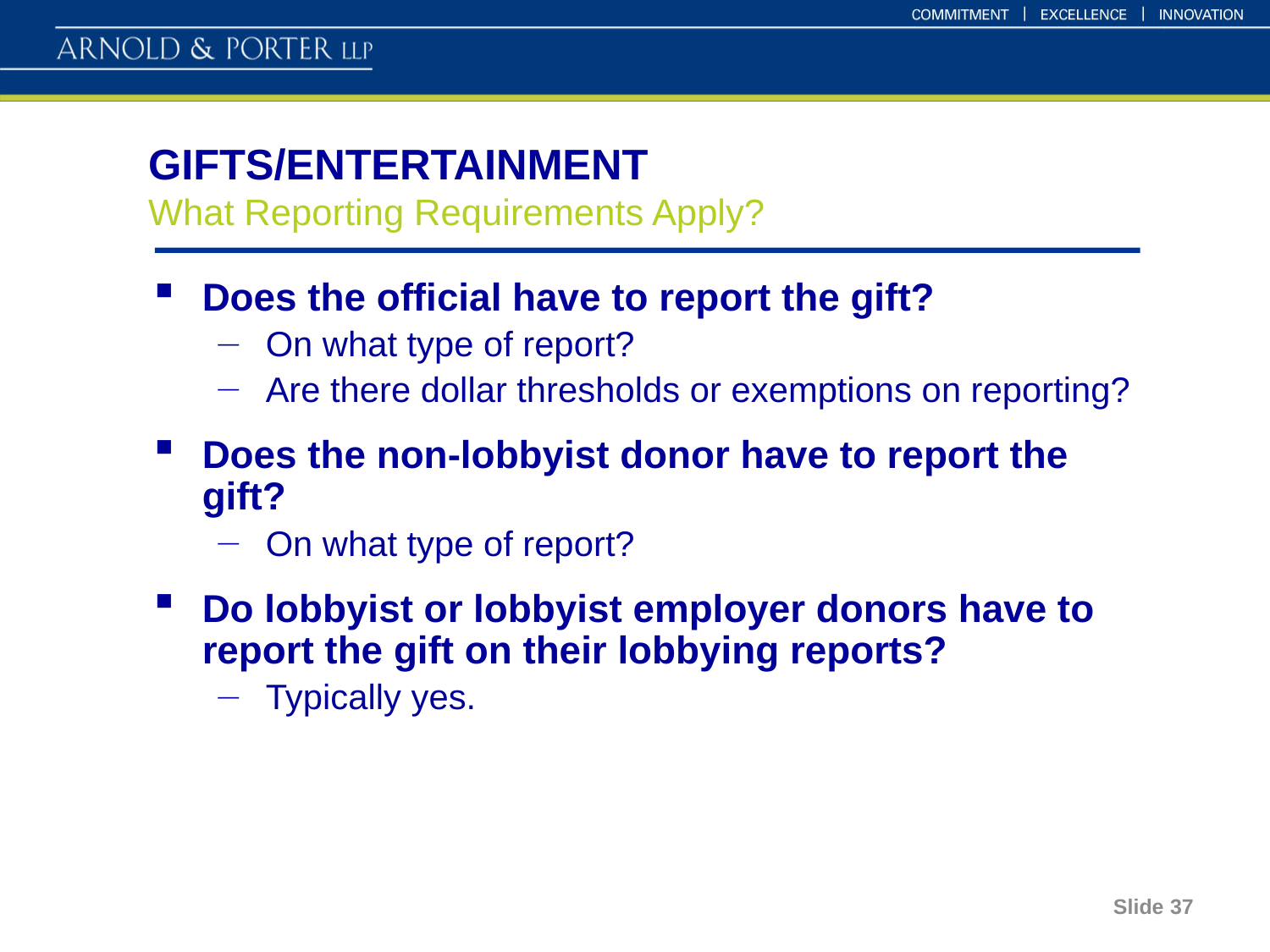

# GIFTS/ENTERTAINMENT What Reporting Requirements Apply?

Does the official have to report the gift?
On what type of report?
Are there dollar thresholds or exemptions on reporting?
Does the non-lobbyist donor have to report the gift?
On what type of report?
Do lobbyist or lobbyist employer donors have to report the gift on their lobbying reports?
Typically yes.

Slide 37